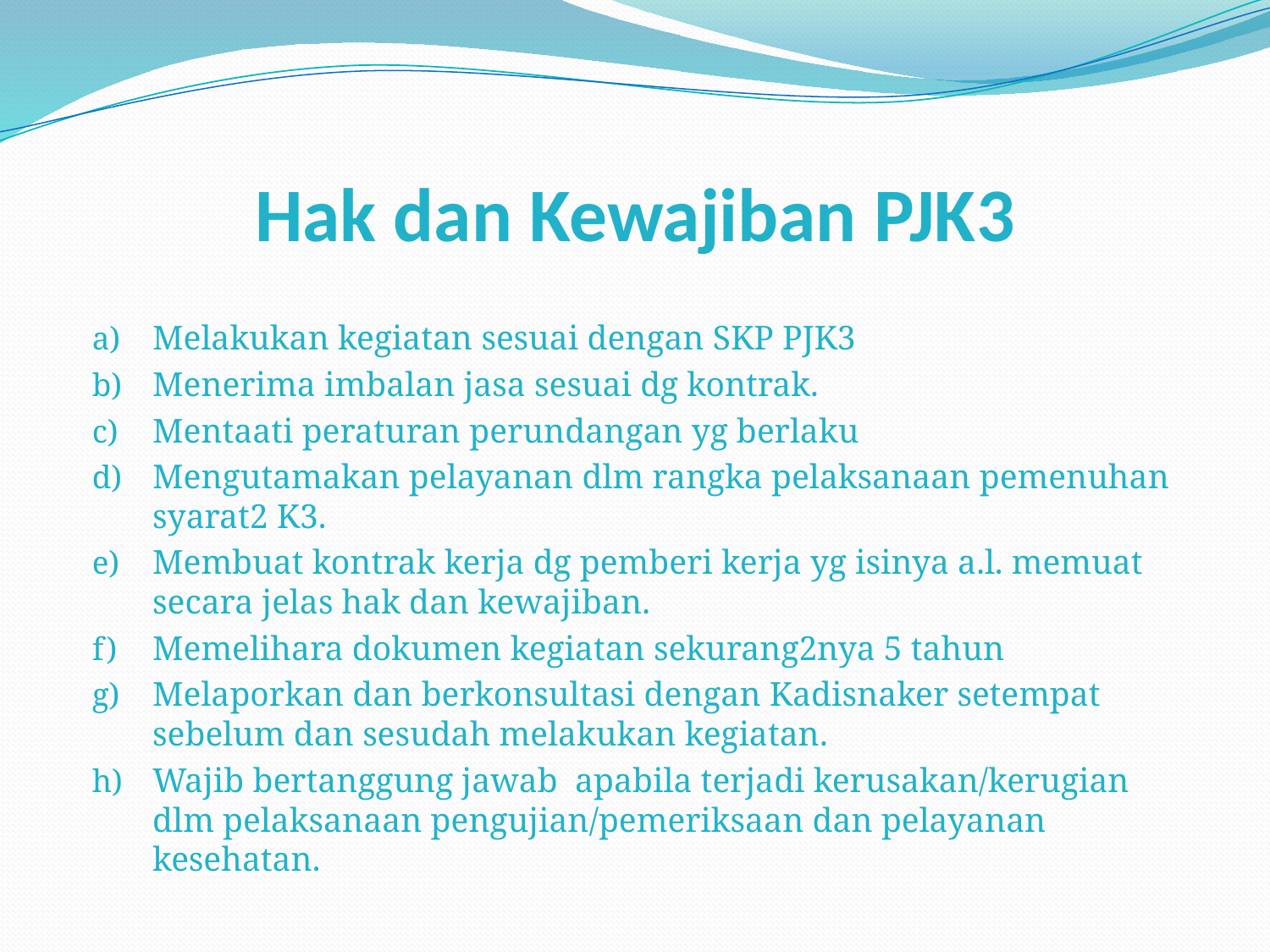

# Hak dan Kewajiban PJK3
Melakukan kegiatan sesuai dengan SKP PJK3
Menerima imbalan jasa sesuai dg kontrak.
Mentaati peraturan perundangan yg berlaku
Mengutamakan pelayanan dlm rangka pelaksanaan pemenuhan syarat2 K3.
Membuat kontrak kerja dg pemberi kerja yg isinya a.l. memuat secara jelas hak dan kewajiban.
Memelihara dokumen kegiatan sekurang2nya 5 tahun
Melaporkan dan berkonsultasi dengan Kadisnaker setempat sebelum dan sesudah melakukan kegiatan.
Wajib bertanggung jawab  apabila terjadi kerusakan/kerugian dlm pelaksanaan pengujian/pemeriksaan dan pelayanan kesehatan.